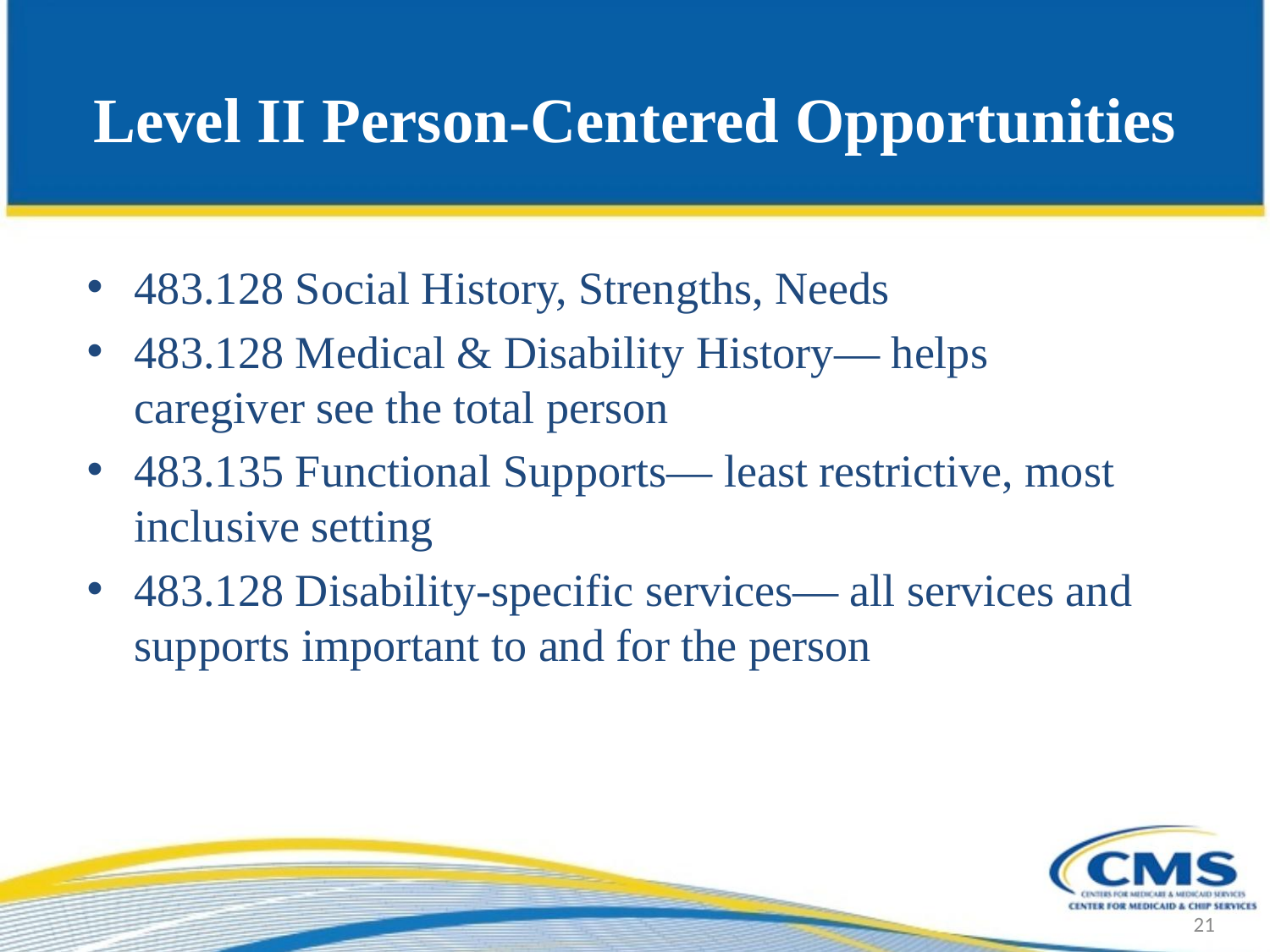

# Level II Person-Centered Opportunities
483.128 Social History, Strengths, Needs
483.128 Medical & Disability History— helps caregiver see the total person
483.135 Functional Supports— least restrictive, most inclusive setting
483.128 Disability-specific services— all services and supports important to and for the person

21